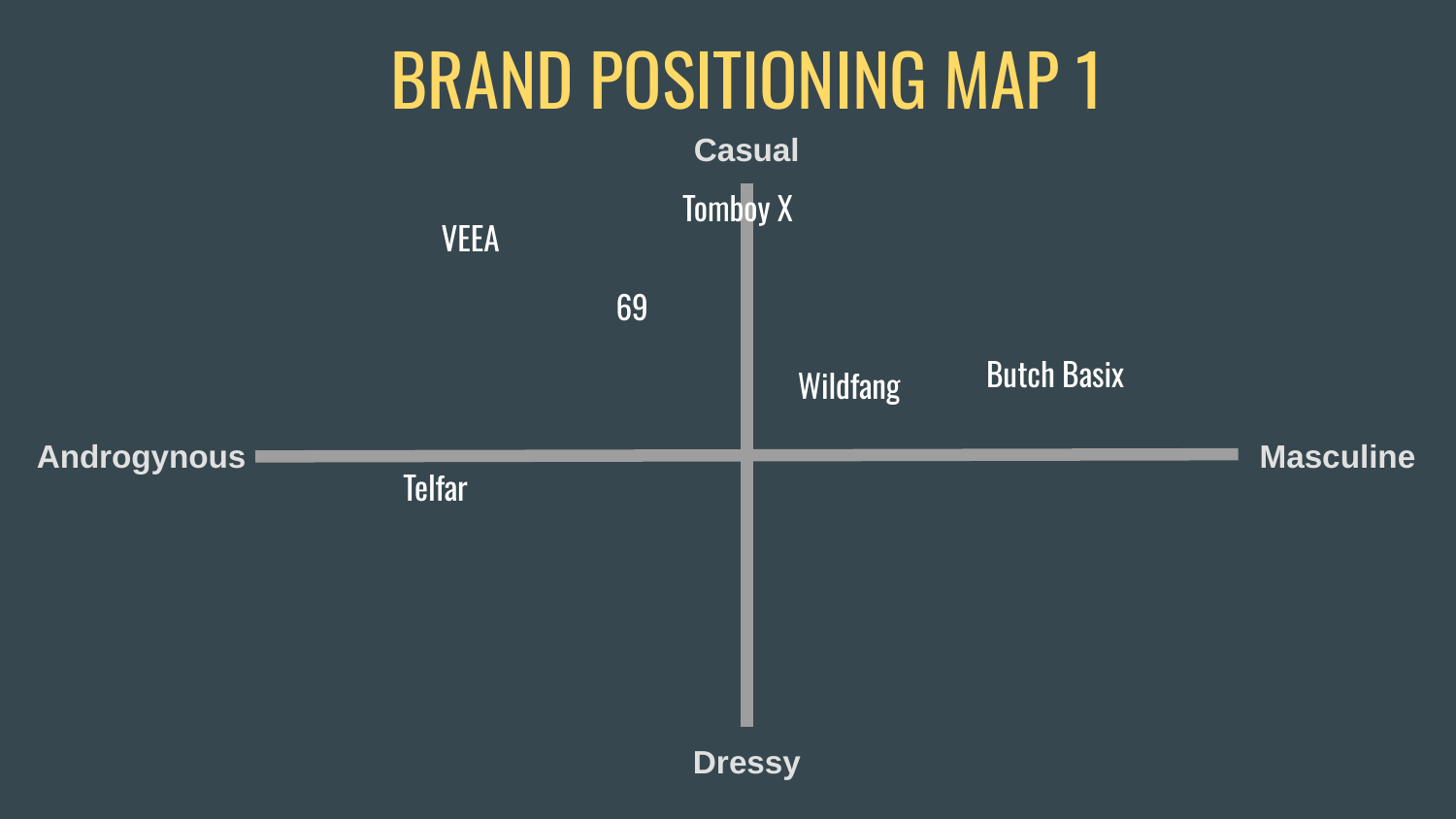

# BRAND POSITIONING MAP 1
Casual
Tomboy X
VEEA
69
Butch Basix
Wildfang
Androgynous
Masculine
Telfar
Dressy